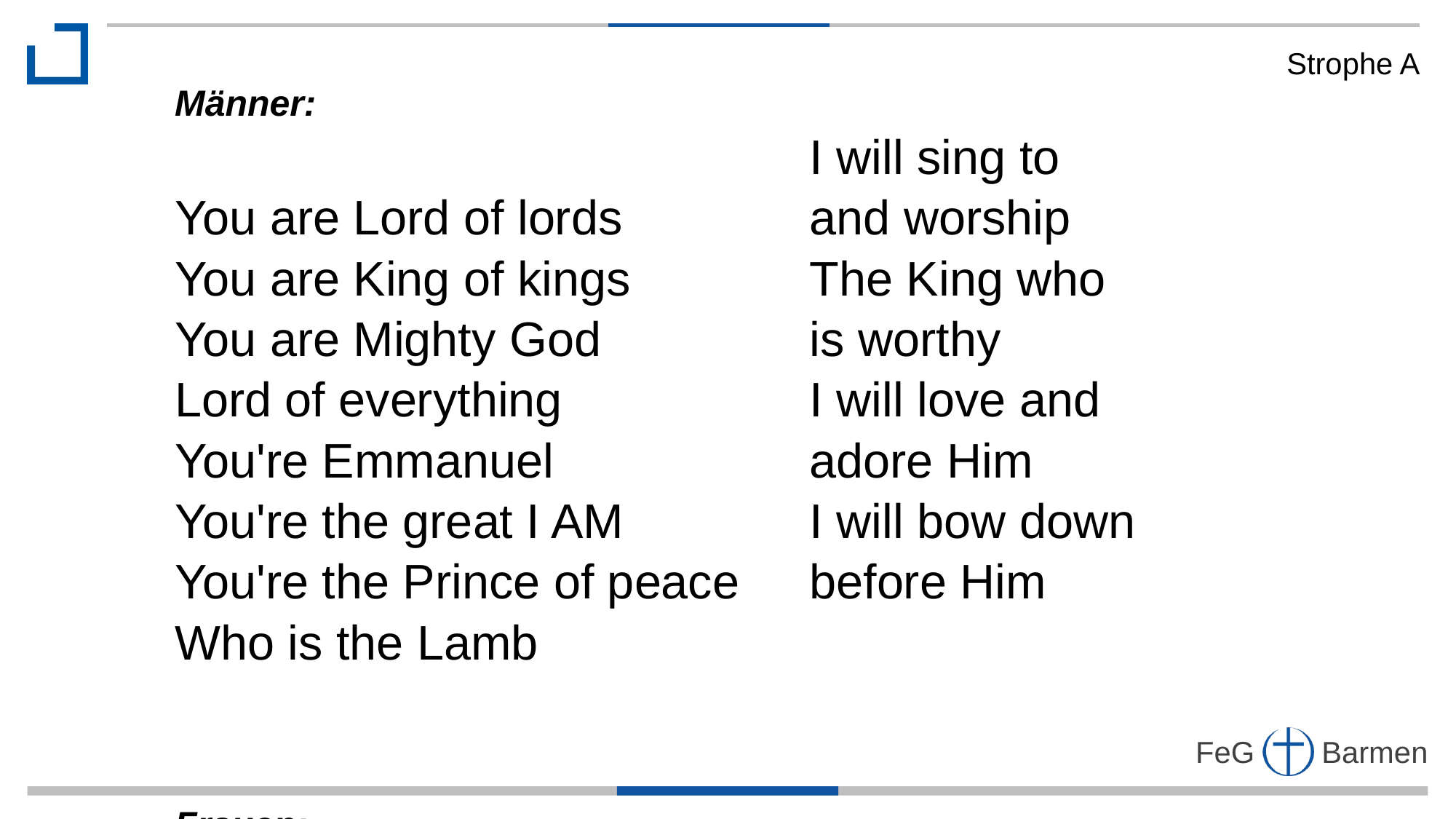

Strophe A
Männer:

You are Lord of lords
You are King of kings
You are Mighty God
Lord of everything
You're Emmanuel
You're the great I AM
You're the Prince of peace
Who is the Lamb

Frauen:

I will sing to
and worship
The King who
is worthy
I will love and
adore Him
I will bow down
before Him